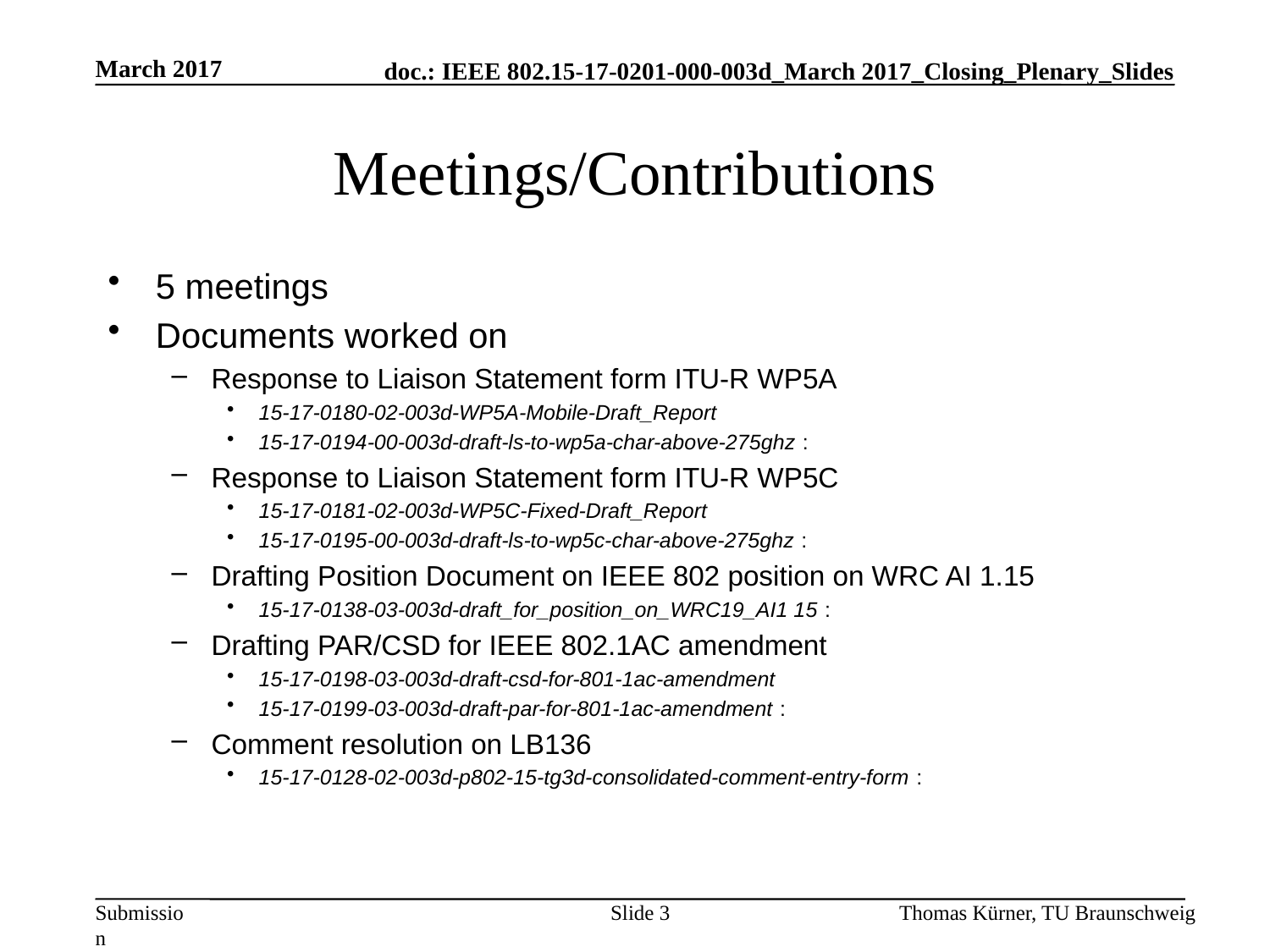

March 2017
# Meetings/Contributions
5 meetings
Documents worked on
Response to Liaison Statement form ITU-R WP5A
15-17-0180-02-003d-WP5A-Mobile-Draft_Report
15-17-0194-00-003d-draft-ls-to-wp5a-char-above-275ghz :
Response to Liaison Statement form ITU-R WP5C
15-17-0181-02-003d-WP5C-Fixed-Draft_Report
15-17-0195-00-003d-draft-ls-to-wp5c-char-above-275ghz :
Drafting Position Document on IEEE 802 position on WRC AI 1.15
15-17-0138-03-003d-draft_for_position_on_WRC19_AI1 15 :
Drafting PAR/CSD for IEEE 802.1AC amendment
15-17-0198-03-003d-draft-csd-for-801-1ac-amendment
15-17-0199-03-003d-draft-par-for-801-1ac-amendment :
Comment resolution on LB136
15-17-0128-02-003d-p802-15-tg3d-consolidated-comment-entry-form :

Slide 3
Thomas Kürner, TU Braunschweig